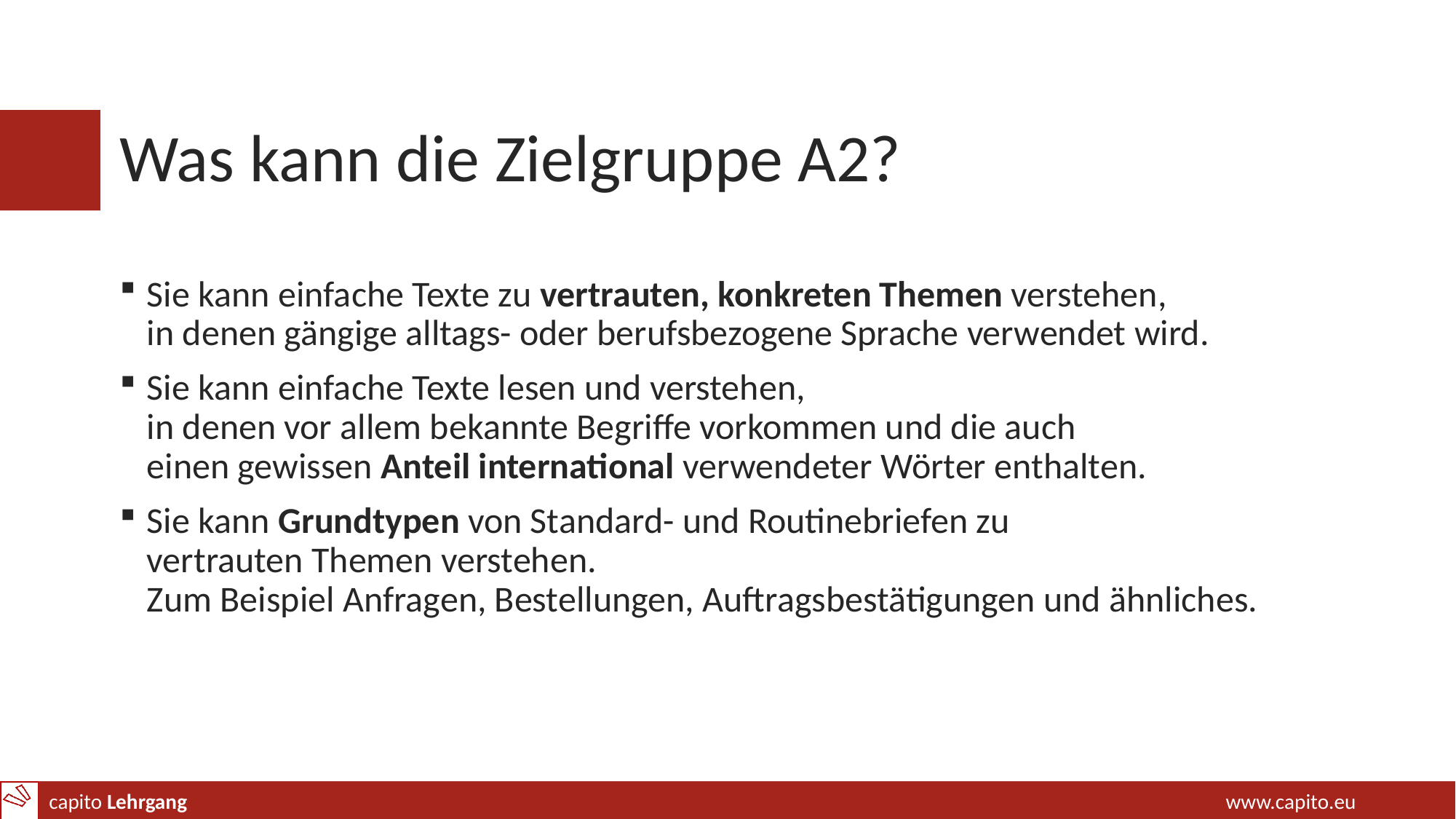

# Was kann die Zielgruppe A2?
Sie kann einfache Texte zu vertrauten, konkreten Themen verstehen,
in denen gängige alltags- oder berufsbezogene Sprache verwendet wird.
Sie kann einfache Texte lesen und verstehen,
in denen vor allem bekannte Begriffe vorkommen und die auch
einen gewissen Anteil international verwendeter Wörter enthalten.
Sie kann Grundtypen von Standard- und Routinebriefen zu
vertrauten Themen verstehen.
Zum Beispiel Anfragen, Bestellungen, Auftragsbestätigungen und ähnliches.